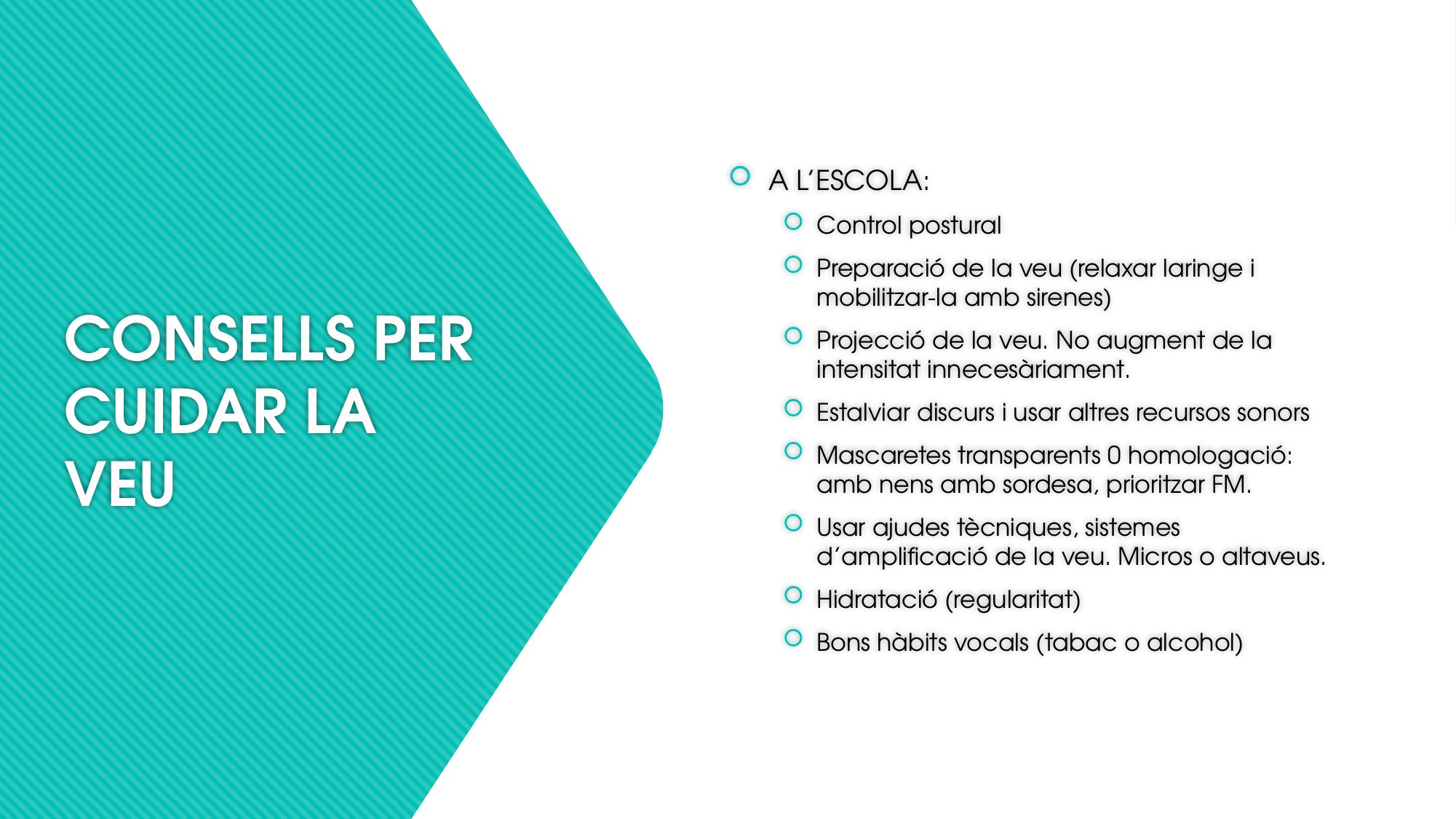

A L’ESCOLA:
Control postural
Preparació de la veu (relaxar laringe i mobilitzar-la amb sirenes)
Projecció de la veu. No augment de la intensitat innecesàriament.
Estalviar discurs i usar altres recursos sonors
Mascaretes transparents 0 homologació: amb nens amb sordesa, prioritzar FM.
Usar ajudes tècniques, sistemes d’amplificació de la veu. Micros o altaveus.
Hidratació (regularitat)
Bons hàbits vocals (tabac o alcohol)
# CONSELLS PER CUIDAR LA VEU